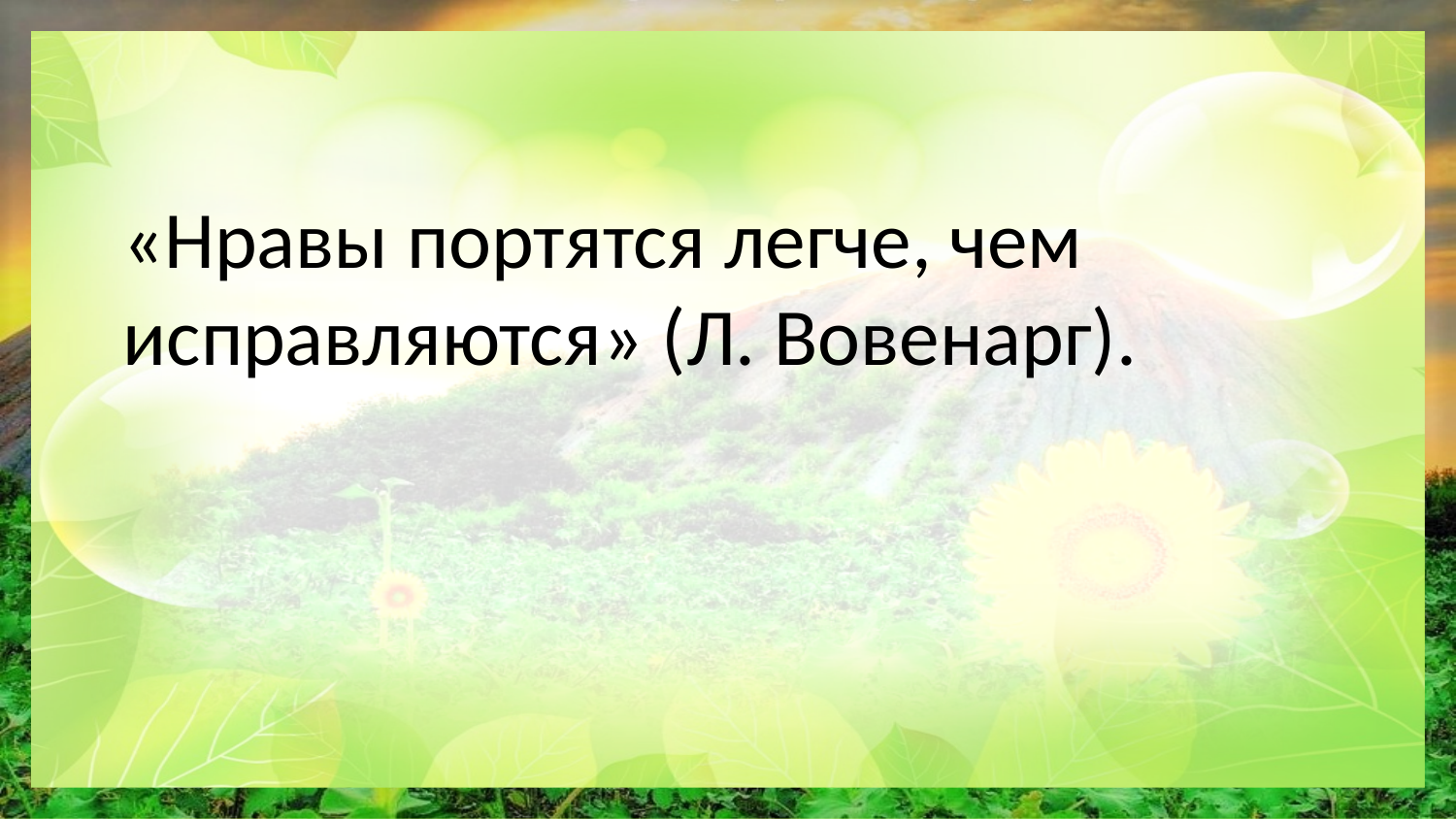

«Нравы портятся легче, чем исправляются» (Л. Вовенарг).